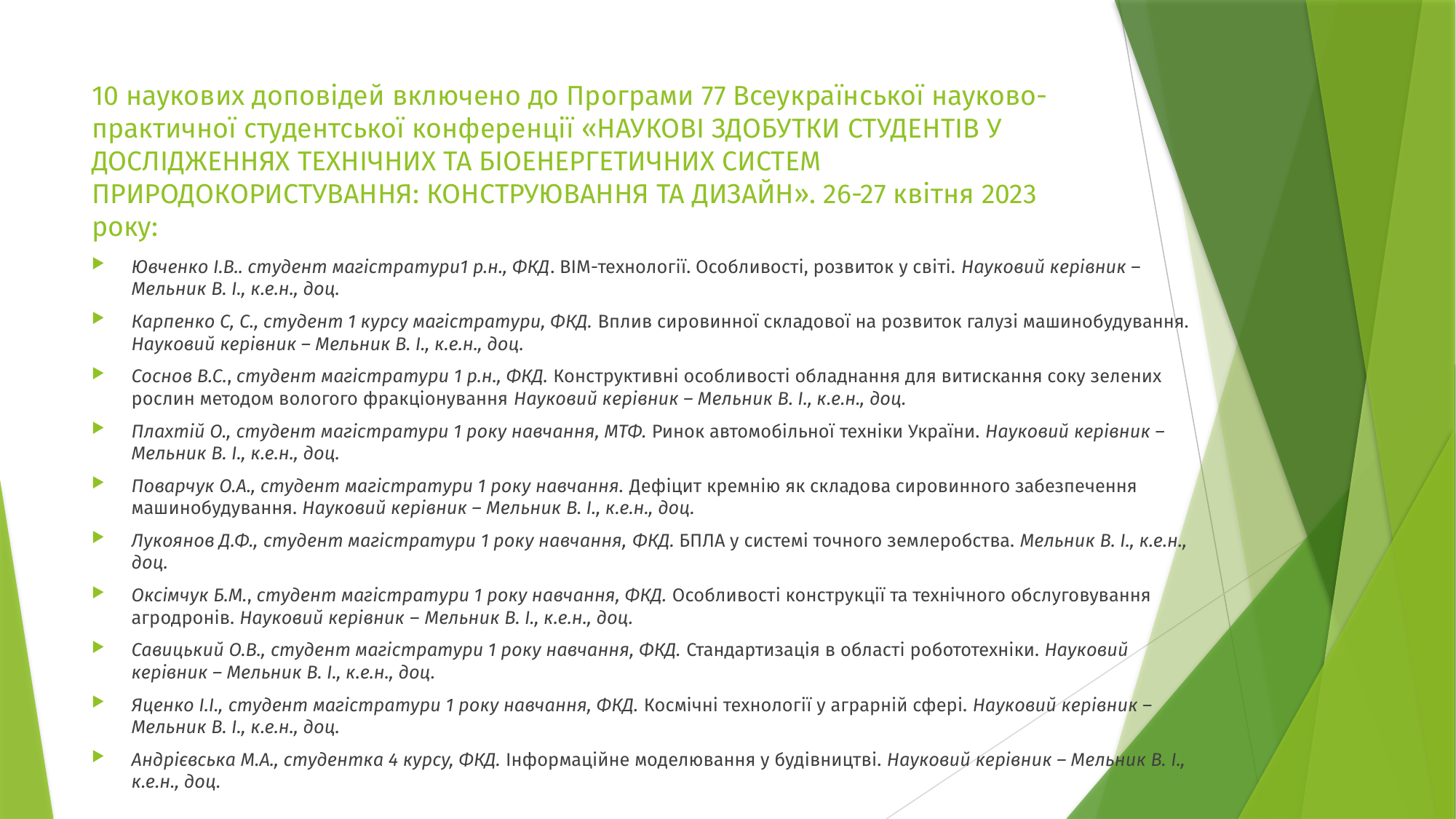

# 10 наукових доповідей включено до Програми 77 Всеукраїнської науково-практичної студентської конференції «НАУКОВІ ЗДОБУТКИ СТУДЕНТІВ У ДОСЛІДЖЕННЯХ ТЕХНІЧНИХ ТА БІОЕНЕРГЕТИЧНИХ СИСТЕМ ПРИРОДОКОРИСТУВАННЯ: КОНСТРУЮВАННЯ ТА ДИЗАЙН». 26-27 квітня 2023 року:
Ювченко І.В.. студент магістратури1 р.н., ФКД. ВІМ-технології. Особливості, розвиток у світі. Науковий керівник – Мельник В. І., к.е.н., доц.
Карпенко С, С., студент 1 курсу магістратури, ФКД. Вплив сировинної складової на розвиток галузі машинобудування. Науковий керівник – Мельник В. І., к.е.н., доц.
Соснов В.С., студент магістратури 1 р.н., ФКД. Конструктивні особливості обладнання для витискання соку зелених рослин методом вологого фракціонування Науковий керівник – Мельник В. І., к.е.н., доц.
Плахтій О., студент магістратури 1 року навчання, МТФ. Ринок автомобільної техніки України. Науковий керівник – Мельник В. І., к.е.н., доц.
Поварчук О.А., студент магістратури 1 року навчання. Дефіцит кремнію як складова сировинного забезпечення машинобудування. Науковий керівник – Мельник В. І., к.е.н., доц.
Лукоянов Д.Ф., студент магістратури 1 року навчання, ФКД. БПЛА у системі точного землеробства. Мельник В. І., к.е.н., доц.
Оксімчук Б.М., студент магістратури 1 року навчання, ФКД. Особливості конструкції та технічного обслуговування агродронів. Науковий керівник – Мельник В. І., к.е.н., доц.
Савицький О.В., студент магістратури 1 року навчання, ФКД. Стандартизація в області робототехніки. Науковий керівник – Мельник В. І., к.е.н., доц.
Яценко І.І., студент магістратури 1 року навчання, ФКД. Космічні технології у аграрній сфері. Науковий керівник – Мельник В. І., к.е.н., доц.
Андрієвська М.А., студентка 4 курсу, ФКД. Інформаційне моделювання у будівництві. Науковий керівник – Мельник В. І., к.е.н., доц.